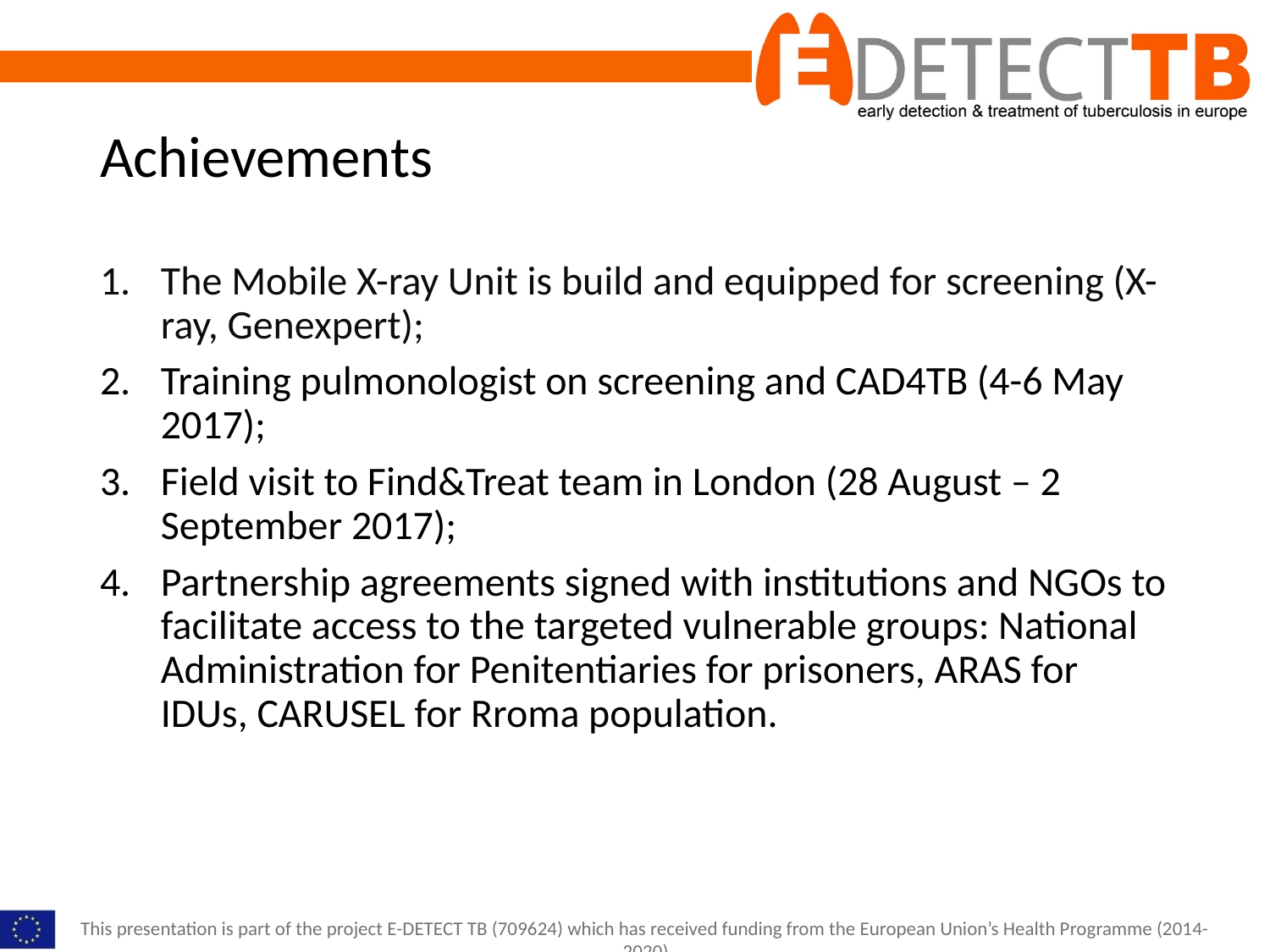

# Achievements
The Mobile X-ray Unit is build and equipped for screening (X-ray, Genexpert);
Training pulmonologist on screening and CAD4TB (4-6 May 2017);
Field visit to Find&Treat team in London (28 August – 2 September 2017);
Partnership agreements signed with institutions and NGOs to facilitate access to the targeted vulnerable groups: National Administration for Penitentiaries for prisoners, ARAS for IDUs, CARUSEL for Rroma population.